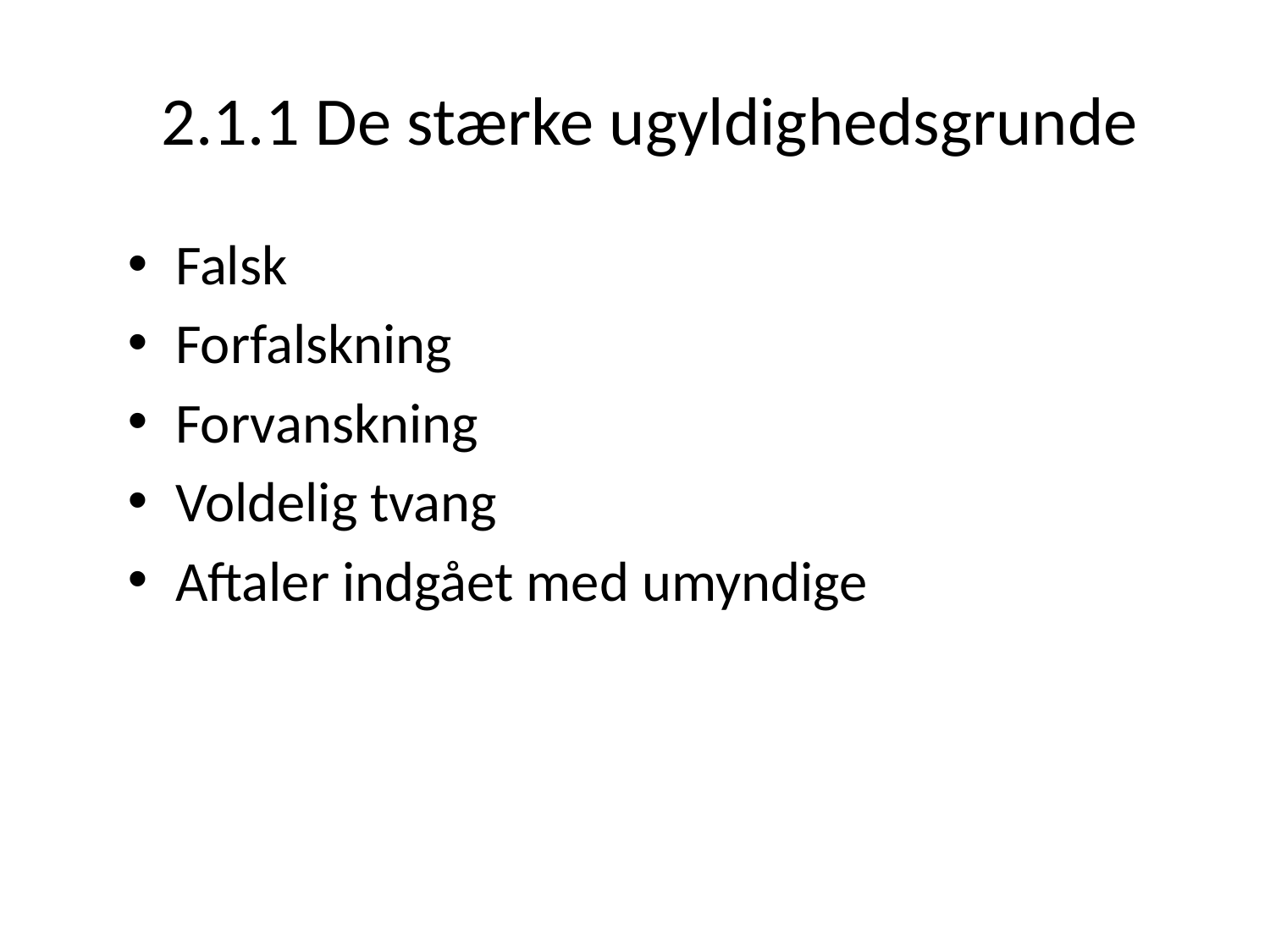

# 2.1.1 De stærke ugyldighedsgrunde
Falsk
Forfalskning
Forvanskning
Voldelig tvang
Aftaler indgået med umyndige